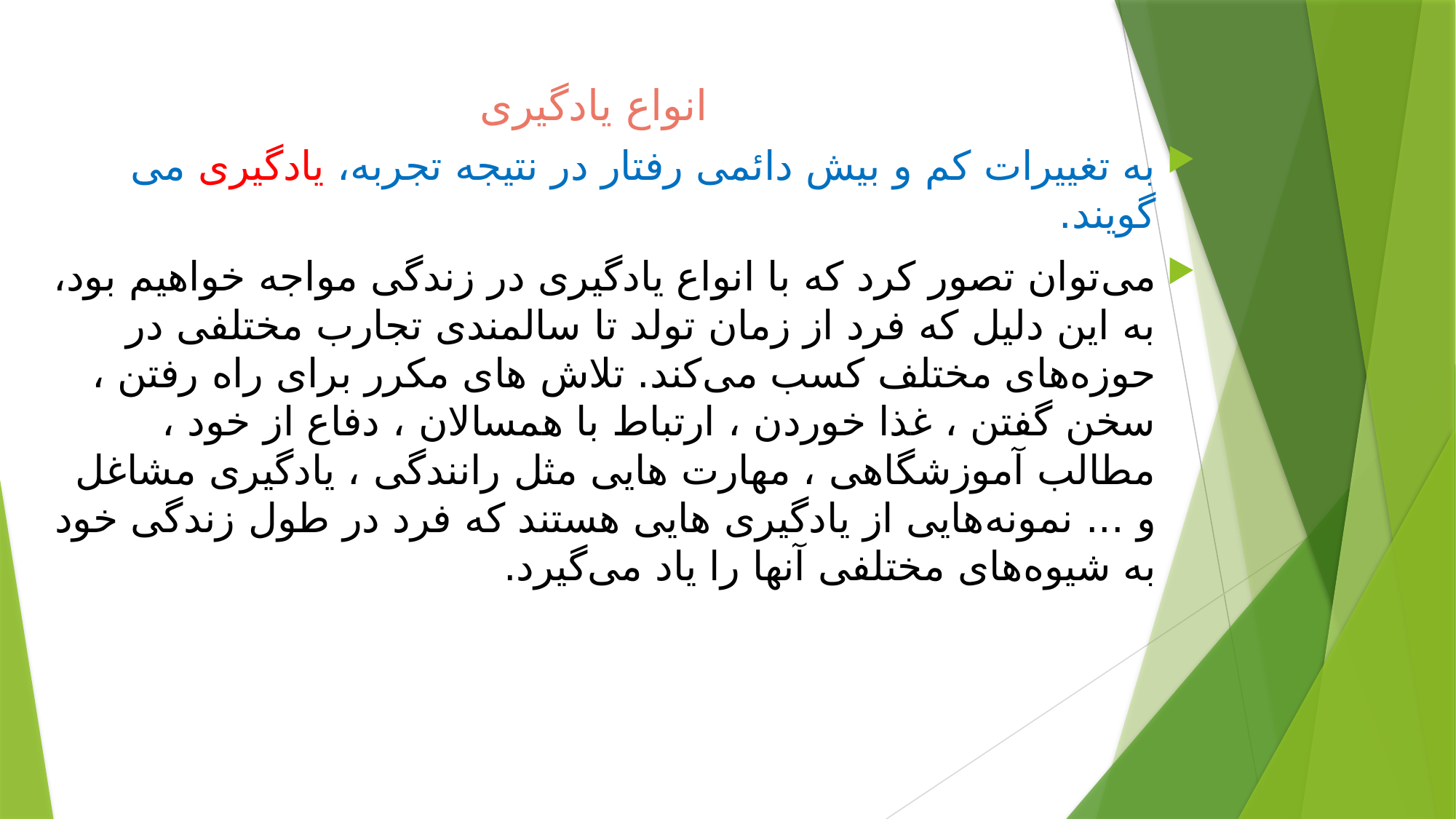

# انواع یادگیری
به تغییرات کم و بیش دائمی رفتار در نتیجه تجربه، یادگیری می گویند.
می‌توان تصور کرد که با انواع یادگیری در زندگی مواجه خواهیم بود، به این دلیل که فرد از زمان تولد تا سالمندی تجارب مختلفی در حوزه‌های مختلف کسب می‌کند. تلاش های مکرر برای راه رفتن ، سخن گفتن ، غذا خوردن ، ارتباط با همسالان ، دفاع از خود ، مطالب آموزشگاهی ، مهارت هایی مثل رانندگی ، یادگیری مشاغل و ... نمونه‌هایی از یادگیری هایی هستند که فرد در طول زندگی خود به شیوه‌های مختلفی آنها را یاد می‌گیرد.